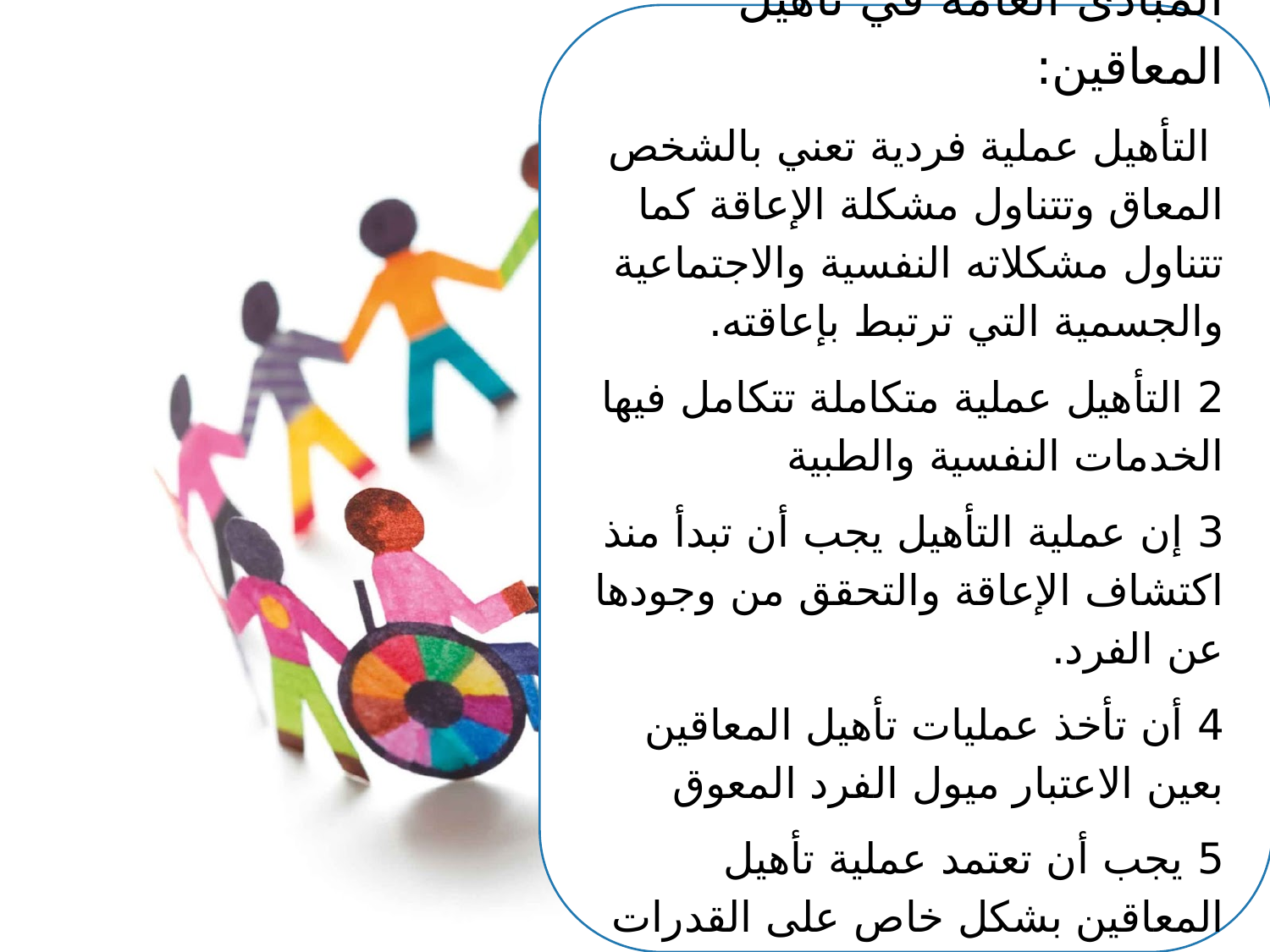

المبادئ العامة في تأهيل المعاقين:
 التأهيل عملية فردية تعني بالشخص المعاق وتتناول مشكلة الإعاقة كما تتناول مشكلاته النفسية والاجتماعية والجسمية التي ترتبط بإعاقته.
2 التأهيل عملية متكاملة تتكامل فيها الخدمات النفسية والطبية
3 إن عملية التأهيل يجب أن تبدأ منذ اكتشاف الإعاقة والتحقق من وجودها عن الفرد.
4 أن تأخذ عمليات تأهيل المعاقين بعين الاعتبار ميول الفرد المعوق
5 يجب أن تعتمد عملية تأهيل المعاقين بشكل خاص على القدرات العقلية والجسمية المتوفرة